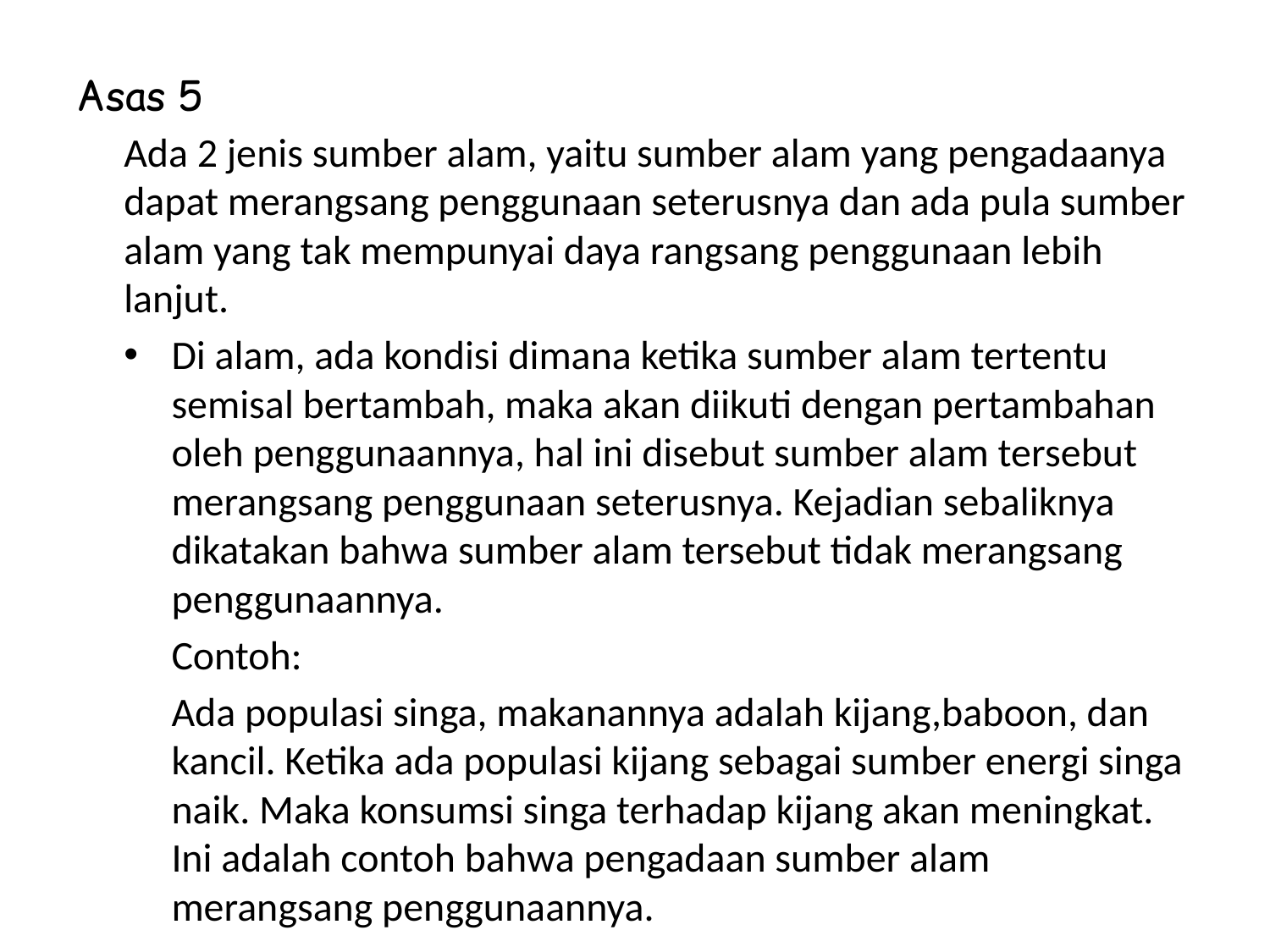

Asas 5
Ada 2 jenis sumber alam, yaitu sumber alam yang pengadaanya dapat merangsang penggunaan seterusnya dan ada pula sumber alam yang tak mempunyai daya rangsang penggunaan lebih lanjut.
Di alam, ada kondisi dimana ketika sumber alam tertentu semisal bertambah, maka akan diikuti dengan pertambahan oleh penggunaannya, hal ini disebut sumber alam tersebut merangsang penggunaan seterusnya. Kejadian sebaliknya dikatakan bahwa sumber alam tersebut tidak merangsang penggunaannya.
Contoh:
Ada populasi singa, makanannya adalah kijang,baboon, dan kancil. Ketika ada populasi kijang sebagai sumber energi singa naik. Maka konsumsi singa terhadap kijang akan meningkat. Ini adalah contoh bahwa pengadaan sumber alam merangsang penggunaannya.